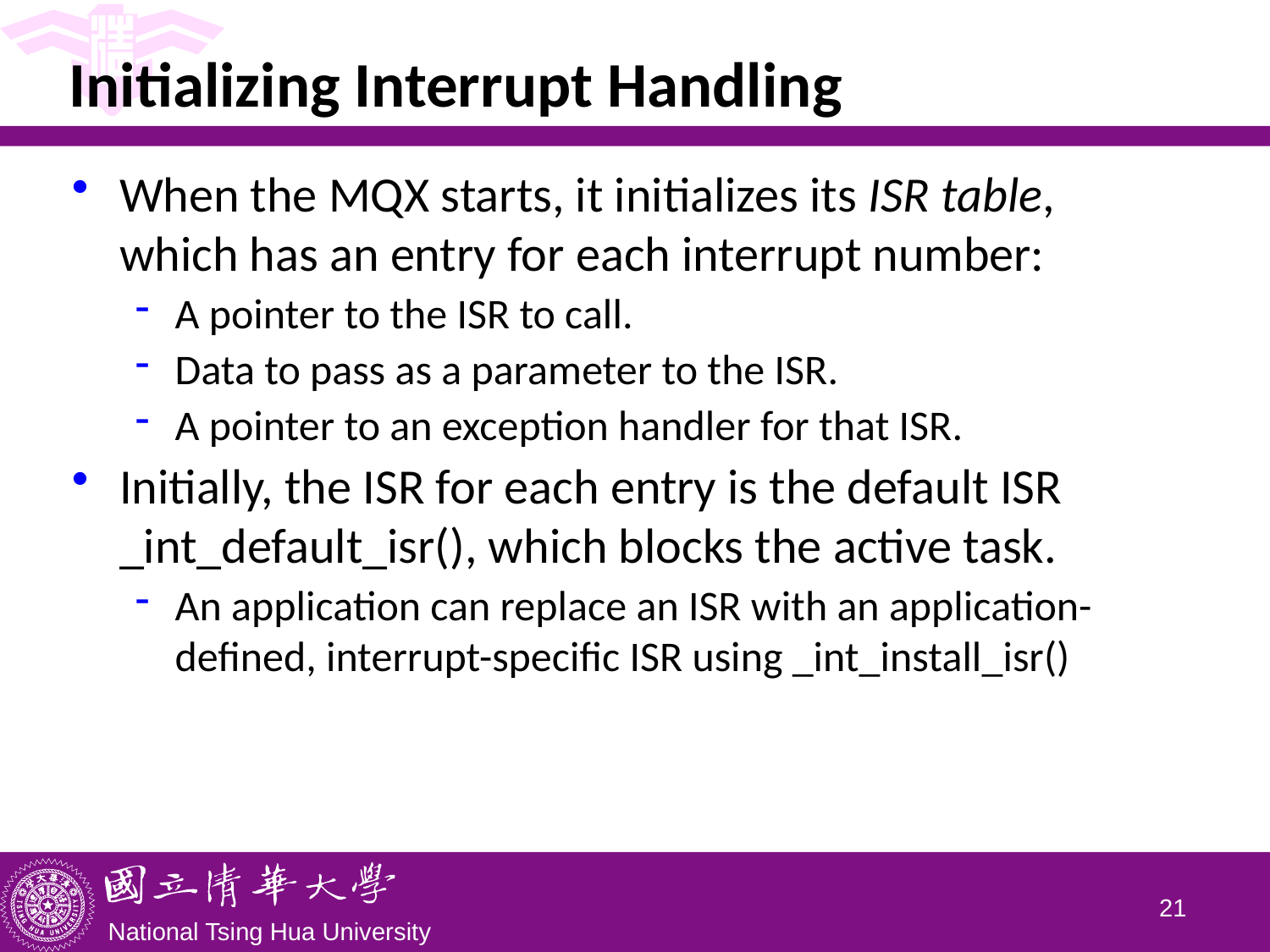

# Initializing Interrupt Handling
When the MQX starts, it initializes its ISR table, which has an entry for each interrupt number:
A pointer to the ISR to call.
Data to pass as a parameter to the ISR.
A pointer to an exception handler for that ISR.
Initially, the ISR for each entry is the default ISR _int_default_isr(), which blocks the active task.
An application can replace an ISR with an application-defined, interrupt-specific ISR using _int_install_isr()
21